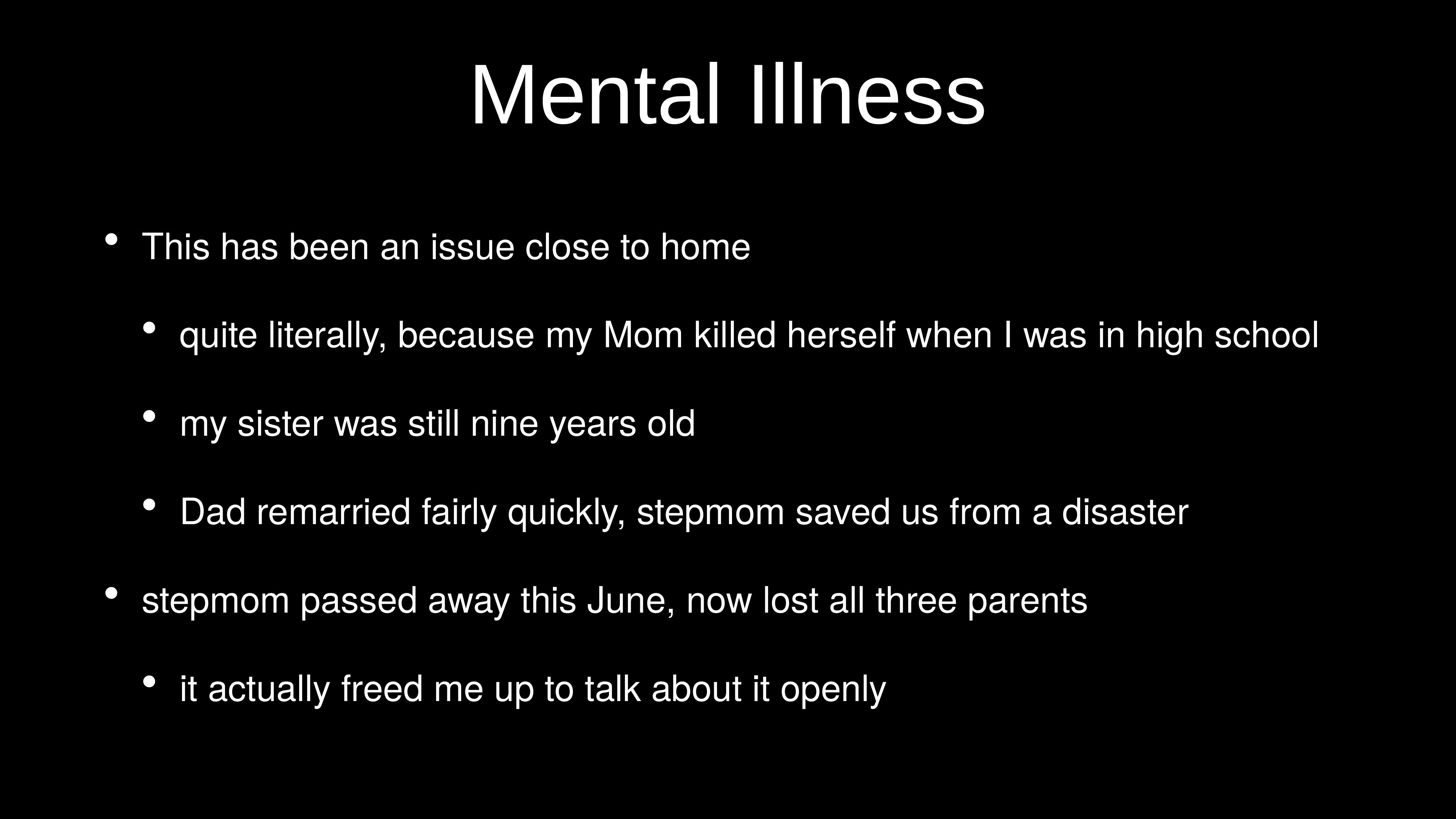

# Mental Illness
This has been an issue close to home
quite literally, because my Mom killed herself when I was in high school
my sister was still nine years old
Dad remarried fairly quickly, stepmom saved us from a disaster
stepmom passed away this June, now lost all three parents
it actually freed me up to talk about it openly